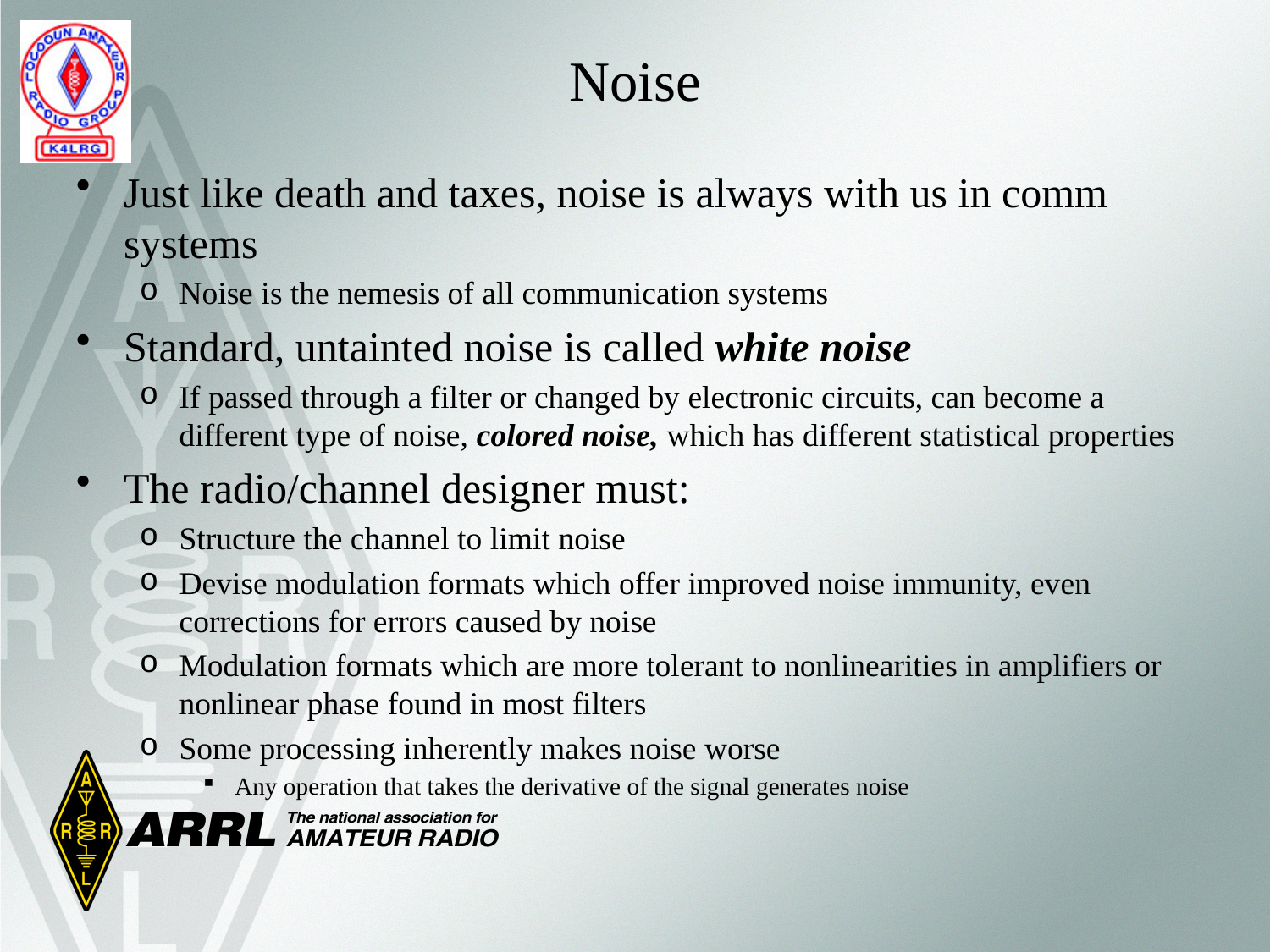

# Noise
Just like death and taxes, noise is always with us in comm systems
Noise is the nemesis of all communication systems
Standard, untainted noise is called white noise
If passed through a filter or changed by electronic circuits, can become a different type of noise, colored noise, which has different statistical properties
The radio/channel designer must:
Structure the channel to limit noise
Devise modulation formats which offer improved noise immunity, even corrections for errors caused by noise
Modulation formats which are more tolerant to nonlinearities in amplifiers or nonlinear phase found in most filters
Some processing inherently makes noise worse
Any operation that takes the derivative of the signal generates noise